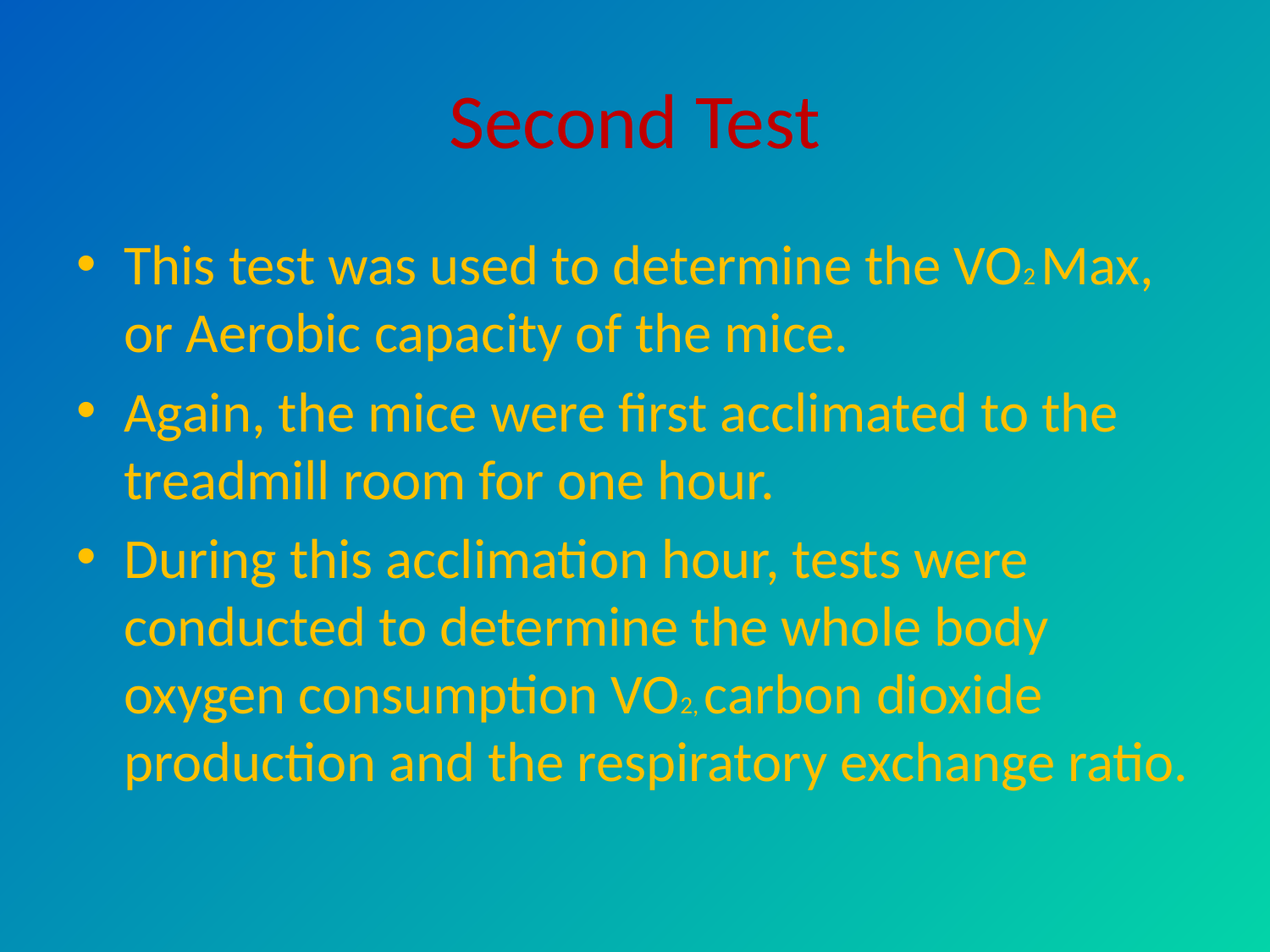

# Second Test
This test was used to determine the VO2 Max, or Aerobic capacity of the mice.
Again, the mice were first acclimated to the treadmill room for one hour.
During this acclimation hour, tests were conducted to determine the whole body oxygen consumption VO2, carbon dioxide production and the respiratory exchange ratio.